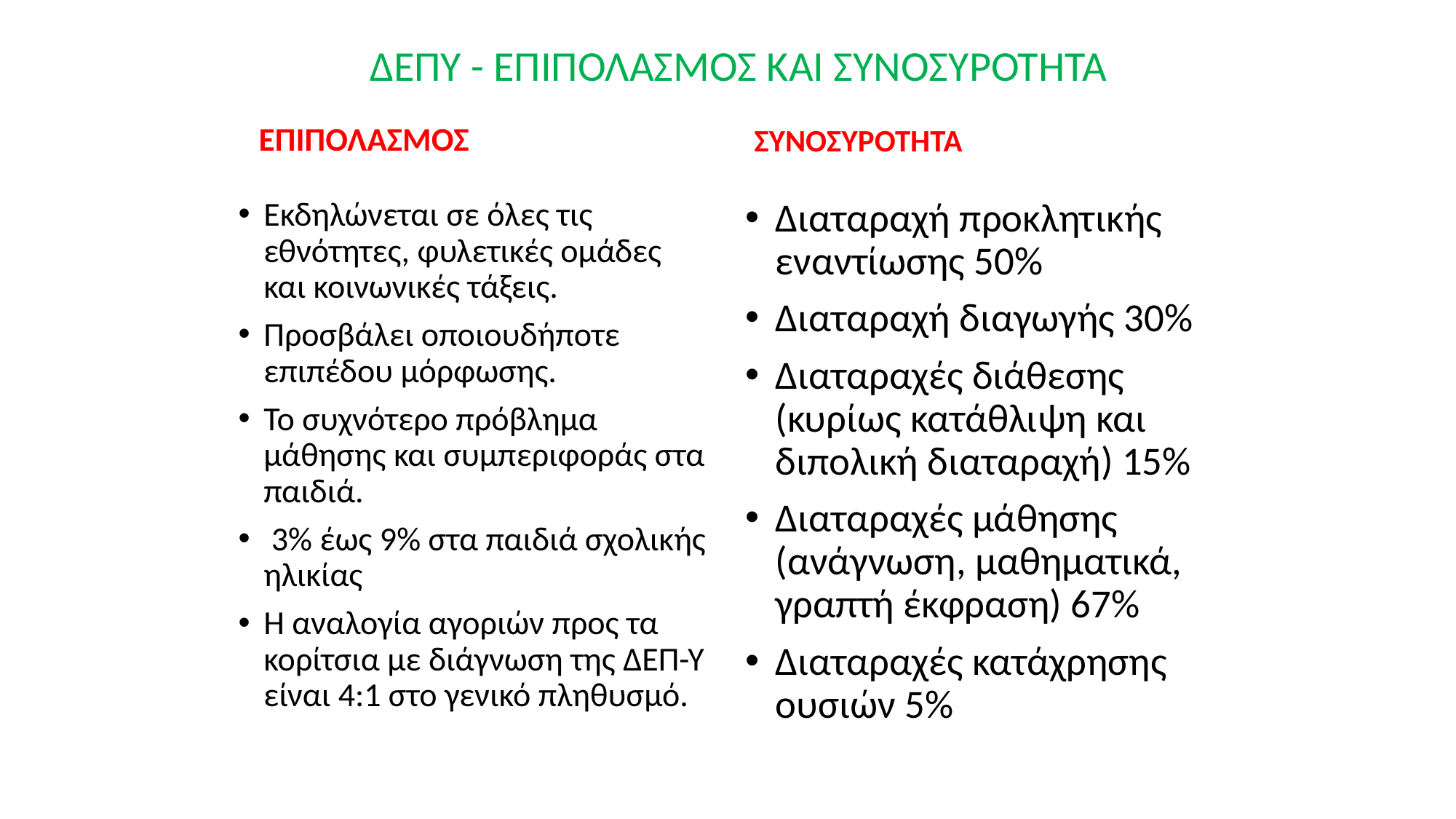

# ΔΕΠΥ - ΕΠΙΠΟΛΑΣΜΟΣ ΚΑΙ ΣΥΝΟΣΥΡΟΤΗΤΑ
ΕΠΙΠΟΛΑΣΜΟΣ
ΣΥΝΟΣΥΡΟΤΗΤΑ
Εκδηλώνεται σε όλες τις εθνότητες, φυλετικές ομάδες και κοινωνικές τάξεις.
Προσβάλει οποιουδήποτε επιπέδου μόρφωσης.
Το συχνότερο πρόβλημα μάθησης και συμπεριφοράς στα παιδιά.
 3% έως 9% στα παιδιά σχολικής ηλικίας
Η αναλογία αγοριών προς τα κορίτσια με διάγνωση της ΔΕΠ-Υ είναι 4:1 στο γενικό πληθυσμό.

Διαταραχή προκλητικής εναντίωσης 50%
Διαταραχή διαγωγής 30%
Διαταραχές διάθεσης (κυρίως κατάθλιψη και διπολική διαταραχή) 15%
Διαταραχές μάθησης (ανάγνωση, μαθηματικά, γραπτή έκφραση) 67%
Διαταραχές κατάχρησης ουσιών 5%